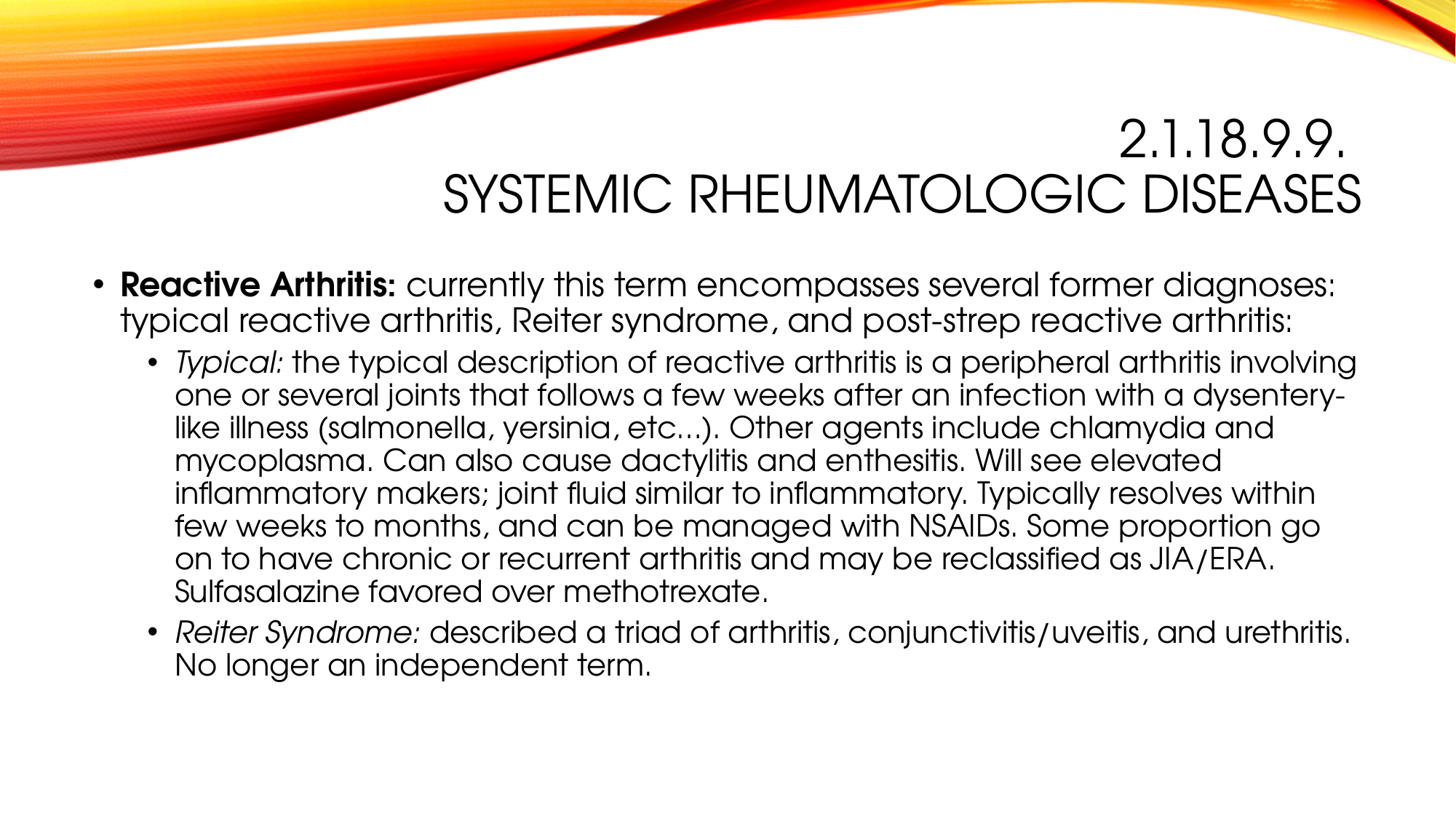

# 2.1.18.9.9. Systemic rheumatologic diseases
Reactive Arthritis: currently this term encompasses several former diagnoses: typical reactive arthritis, Reiter syndrome, and post-strep reactive arthritis:
Typical: the typical description of reactive arthritis is a peripheral arthritis involving one or several joints that follows a few weeks after an infection with a dysentery-like illness (salmonella, yersinia, etc…). Other agents include chlamydia and mycoplasma. Can also cause dactylitis and enthesitis. Will see elevated inflammatory makers; joint fluid similar to inflammatory. Typically resolves within few weeks to months, and can be managed with NSAIDs. Some proportion go on to have chronic or recurrent arthritis and may be reclassified as JIA/ERA. Sulfasalazine favored over methotrexate.
Reiter Syndrome: described a triad of arthritis, conjunctivitis/uveitis, and urethritis. No longer an independent term.